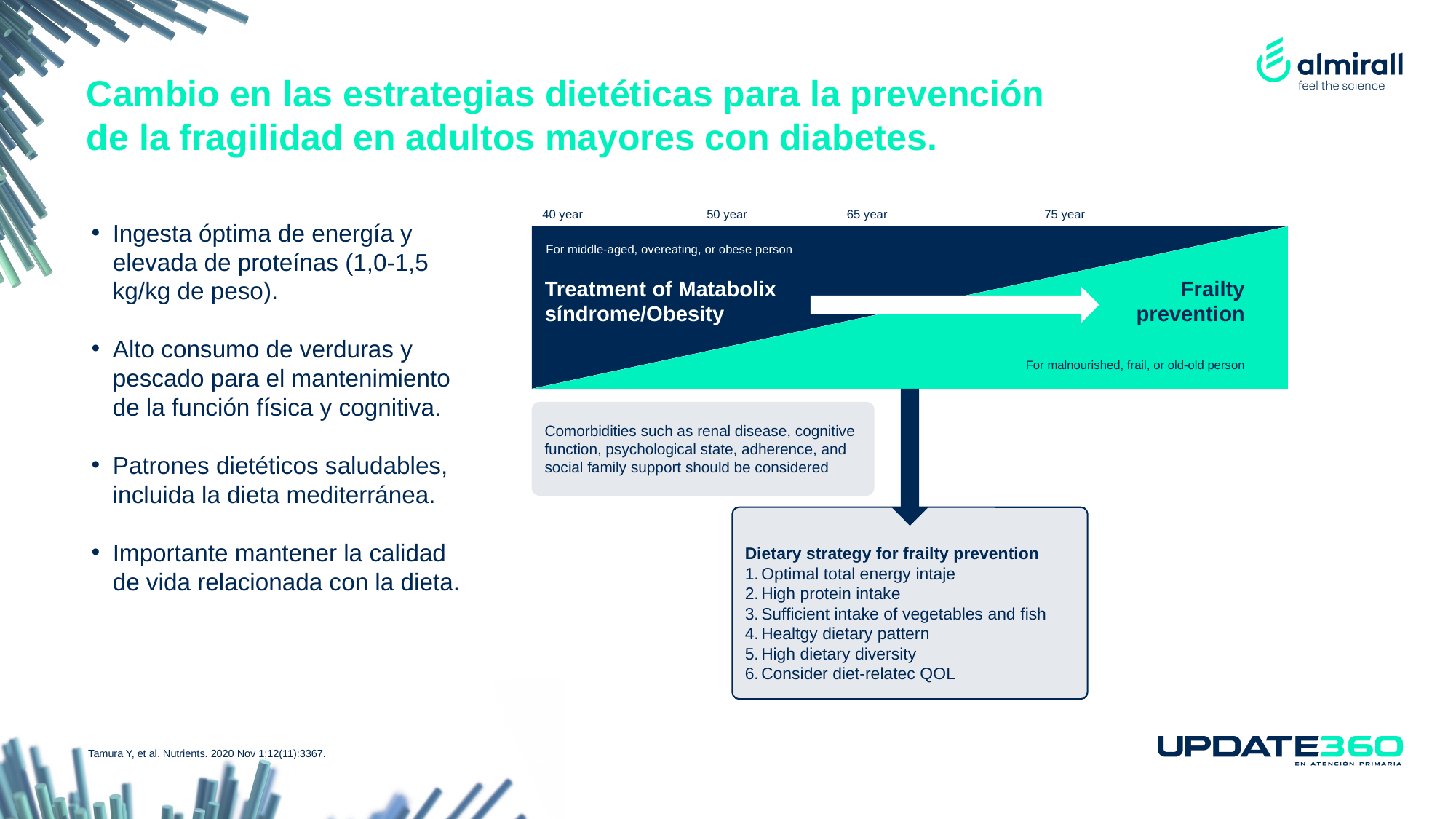

Cambio en las estrategias dietéticas para la prevención de la fragilidad en adultos mayores con diabetes.
40 year 	                50 year	                         65 year	                   75 year

For middle-aged, overeating, or obese person
Treatment of Matabolix síndrome/Obesity
Frailty
prevention
For malnourished, frail, or old-old person

Comorbidities such as renal disease, cognitive function, psychological state, adherence, and social family support should be considered

Dietary strategy for frailty prevention
Optimal total energy intaje
High protein intake
Sufficient intake of vegetables and fish
Healtgy dietary pattern
High dietary diversity
Consider diet-relatec QOL

Ingesta óptima de energía y elevada de proteínas (1,0-1,5 kg/kg de peso).

Alto consumo de verduras y pescado para el mantenimiento de la función física y cognitiva.

Patrones dietéticos saludables, incluida la dieta mediterránea.

Importante mantener la calidad de vida relacionada con la dieta.

Tamura Y, et al. Nutrients. 2020 Nov 1;12(11):3367.